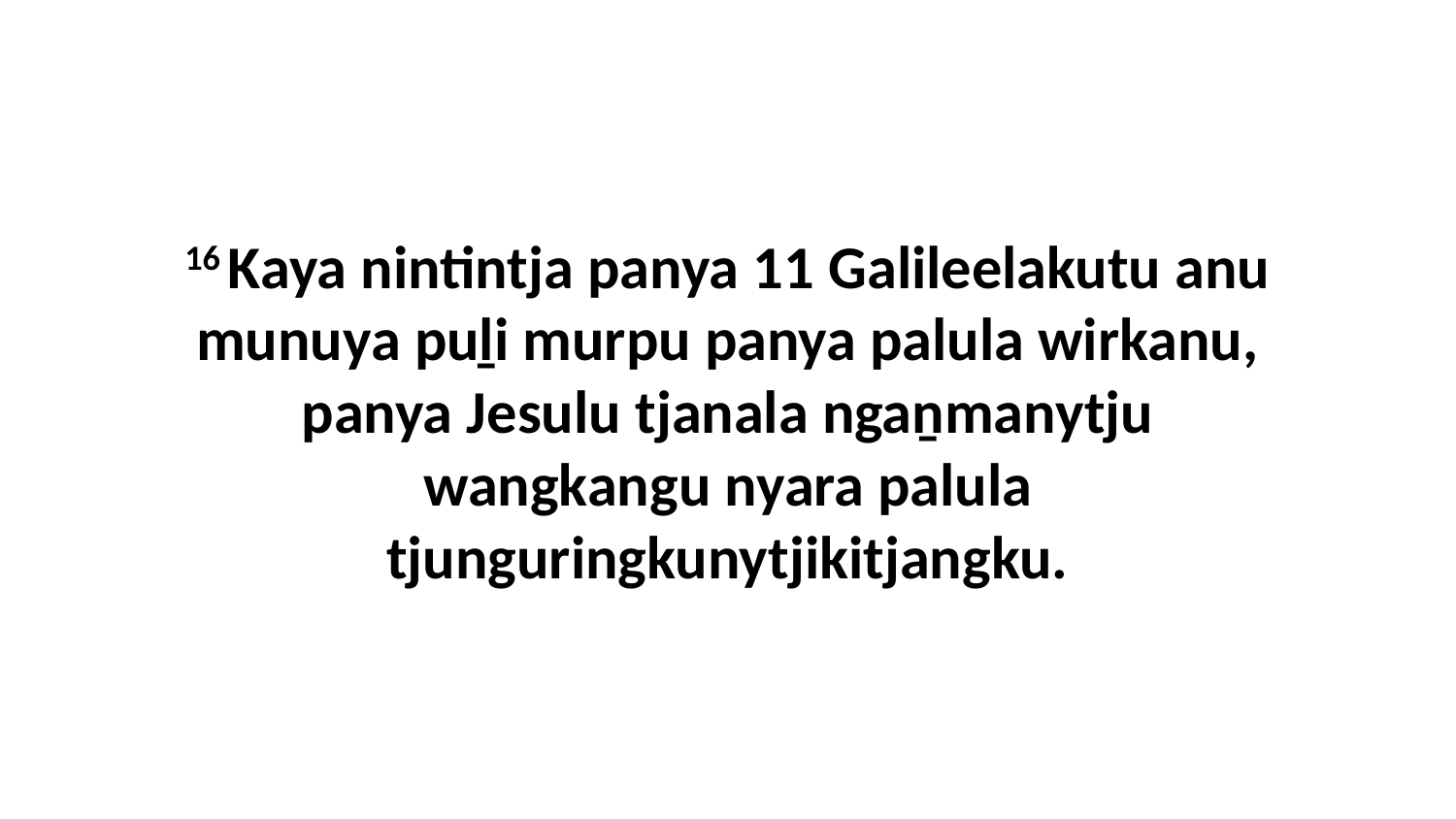

16 Kaya nintintja panya 11 Galileelakutu anu munuya puḻi murpu panya palula wirkanu, panya Jesulu tjanala ngaṉmanytju wangkangu nyara palula tjunguringkunytjikitjangku.